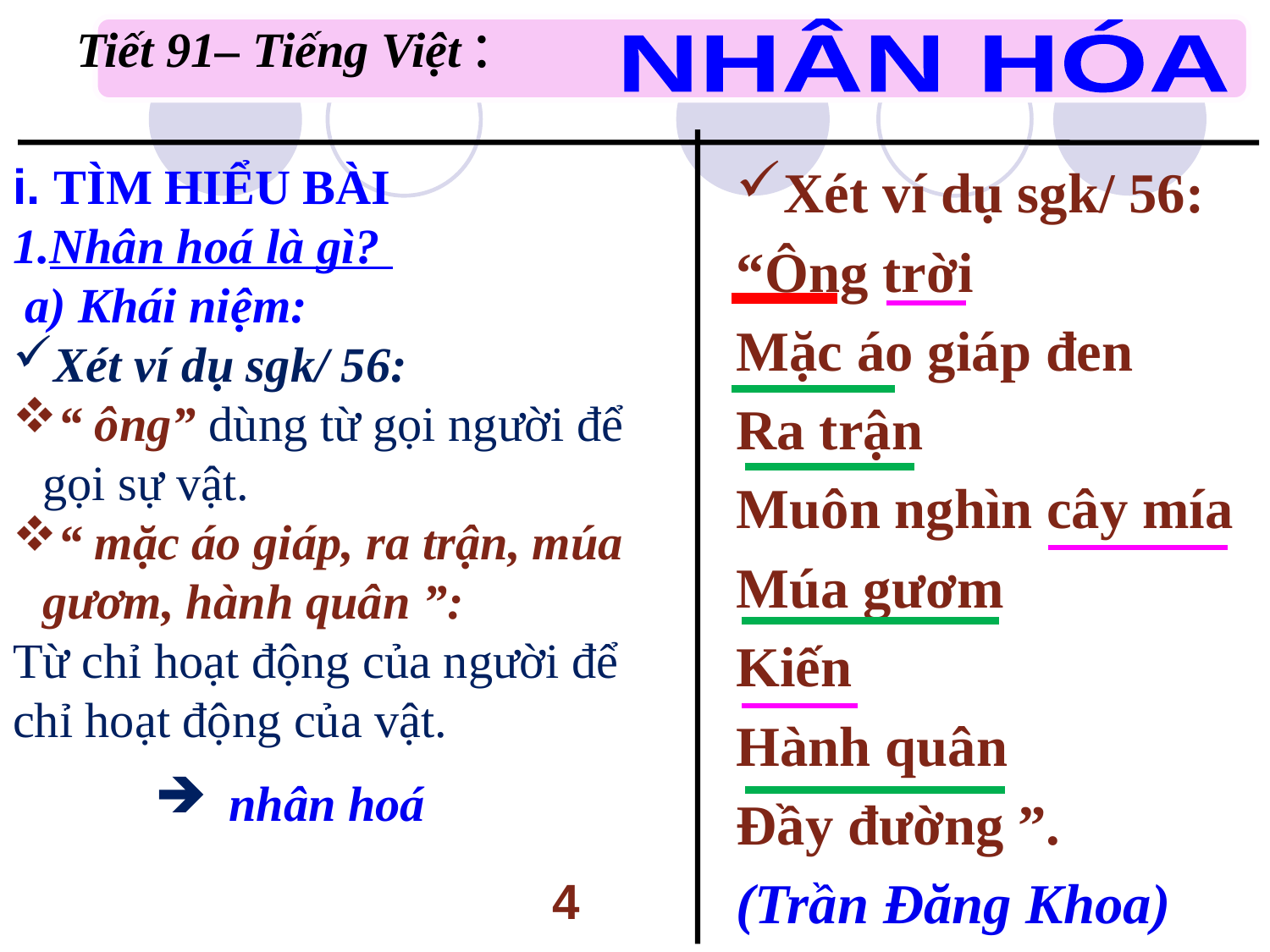

NHÂN HÓA
# Tiết 91– Tiếng Việt :

i. TÌM HIỂU BÀI
Nhân hoá là gì?
 a) Khái niệm:
Xét ví dụ sgk/ 56:
“ ông” dùng từ gọi người để gọi sự vật.
“ mặc áo giáp, ra trận, múa gươm, hành quân ”:
Từ chỉ hoạt động của người để      chỉ hoạt động của vật.
  nhân hoá
Xét ví dụ sgk/ 56:
“Ông trời
Mặc áo giáp đen
Ra trận
Muôn nghìn cây mía
Múa gươm
Kiến
Hành quân
Đầy đường ”.
(Trần Đăng Khoa)

4